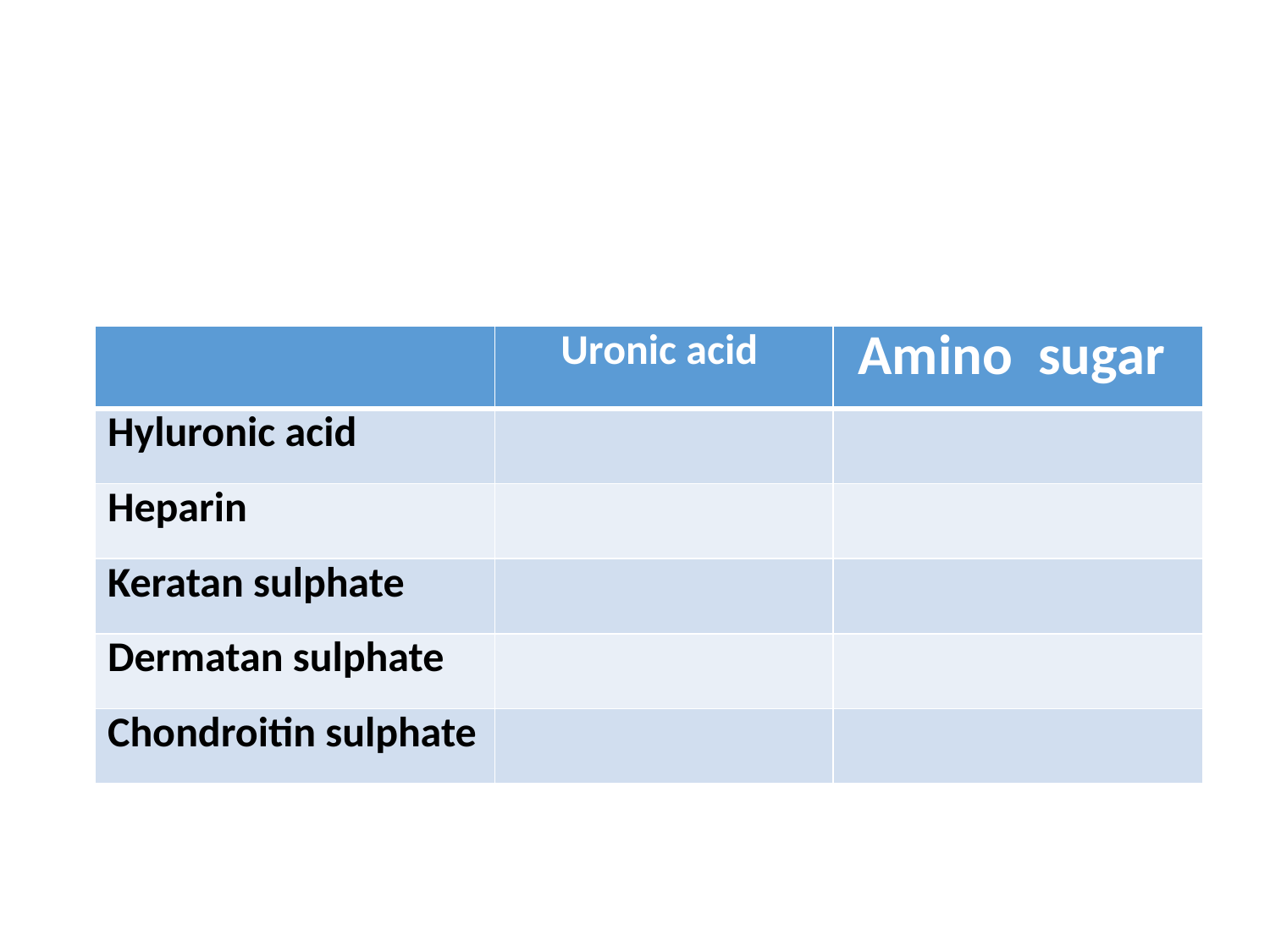

|  | Uronic acid | Amino sugar |
| --- | --- | --- |
| Hyluronic acid |  |  |
| Heparin |  |  |
| Keratan sulphate |  |  |
| Dermatan sulphate |  |  |
| Chondroitin sulphate |  |  |